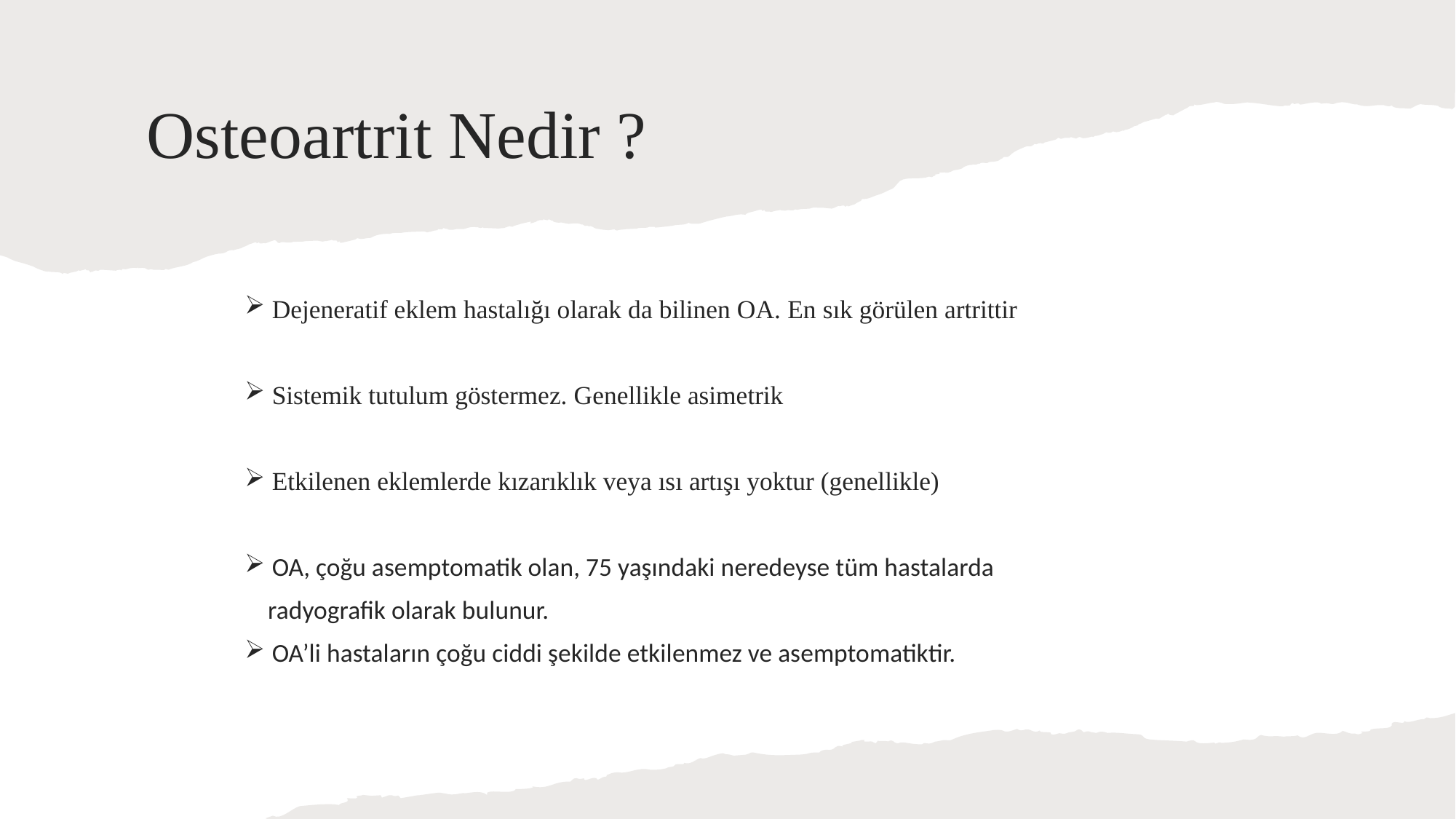

# Osteoartrit Nedir ?
Dejeneratif eklem hastalığı olarak da bilinen OA. En sık görülen artrittir

Sistemik tutulum göstermez. Genellikle asimetrik

Etkilenen eklemlerde kızarıklık veya ısı artışı yoktur (genellikle)

OA, çoğu asemptomatik olan, 75 yaşındaki neredeyse tüm hastalarda
    radyografik olarak bulunur.
OA’li hastaların çoğu ciddi şekilde etkilenmez ve asemptomatiktir.